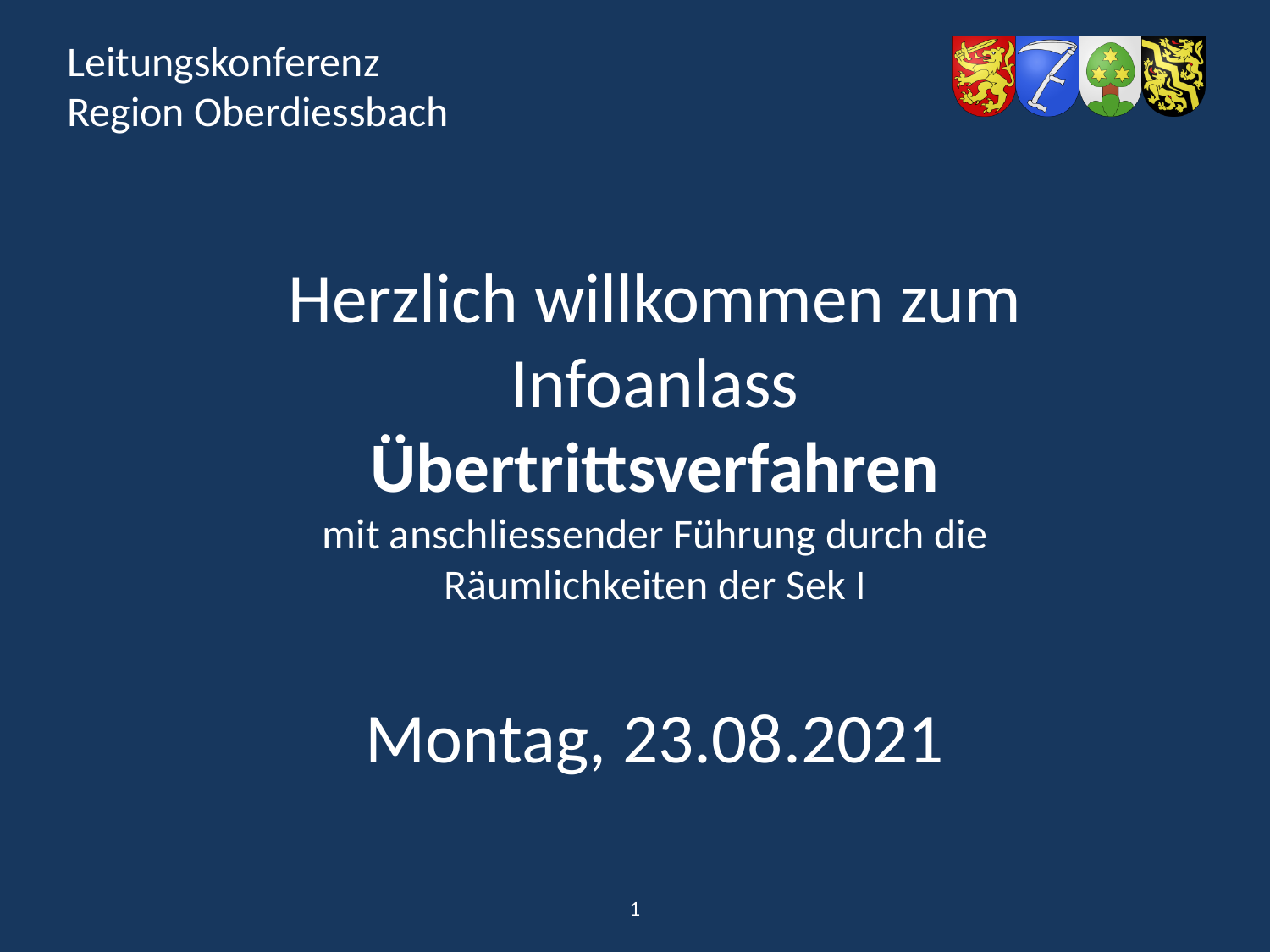

Herzlich willkommen zum Infoanlass
Übertrittsverfahren
mit anschliessender Führung durch die Räumlichkeiten der Sek I

Montag, 23.08.2021
1